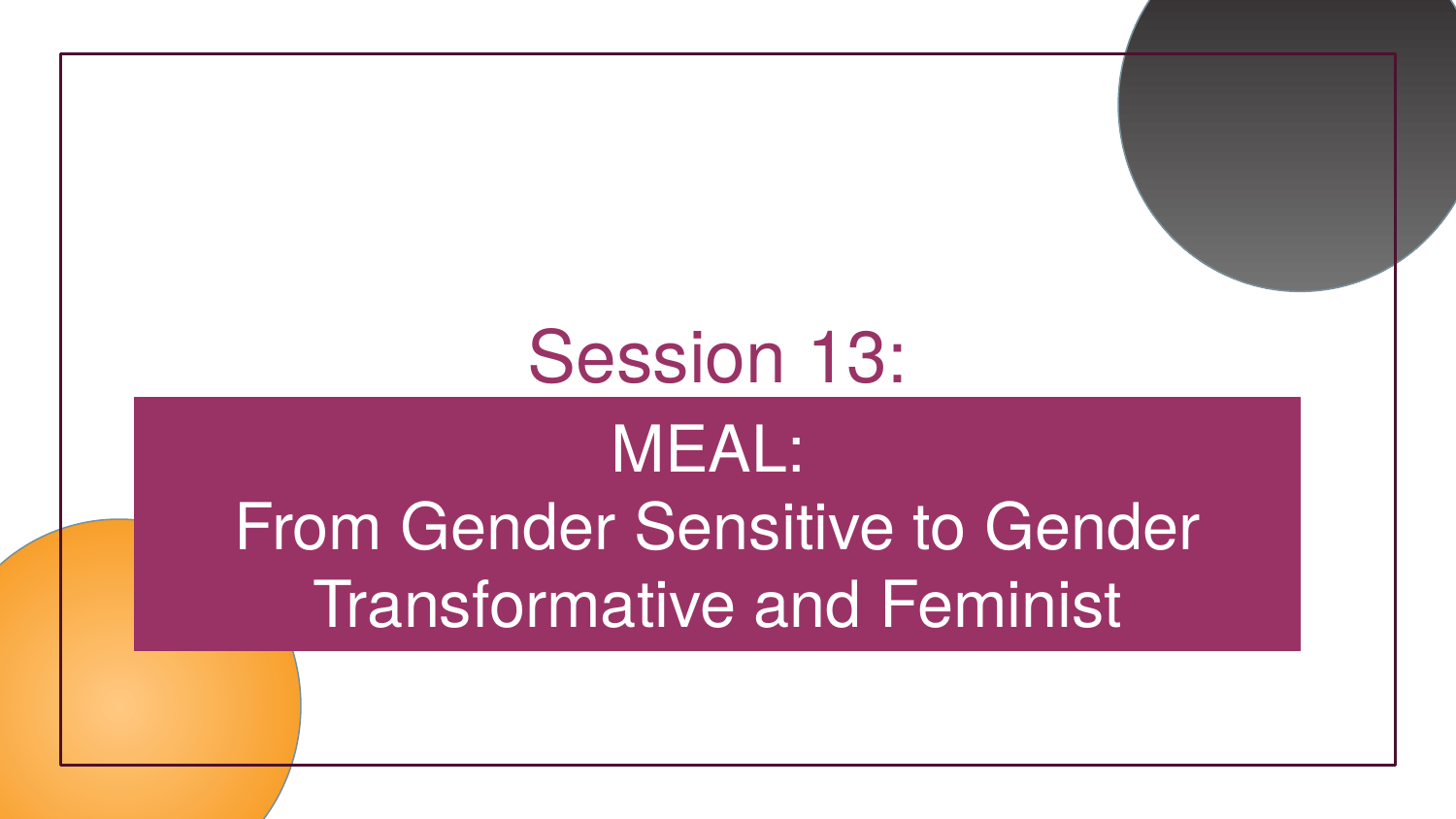

# Session 13:

MEAL:
From Gender Sensitive to Gender Transformative and Feminist